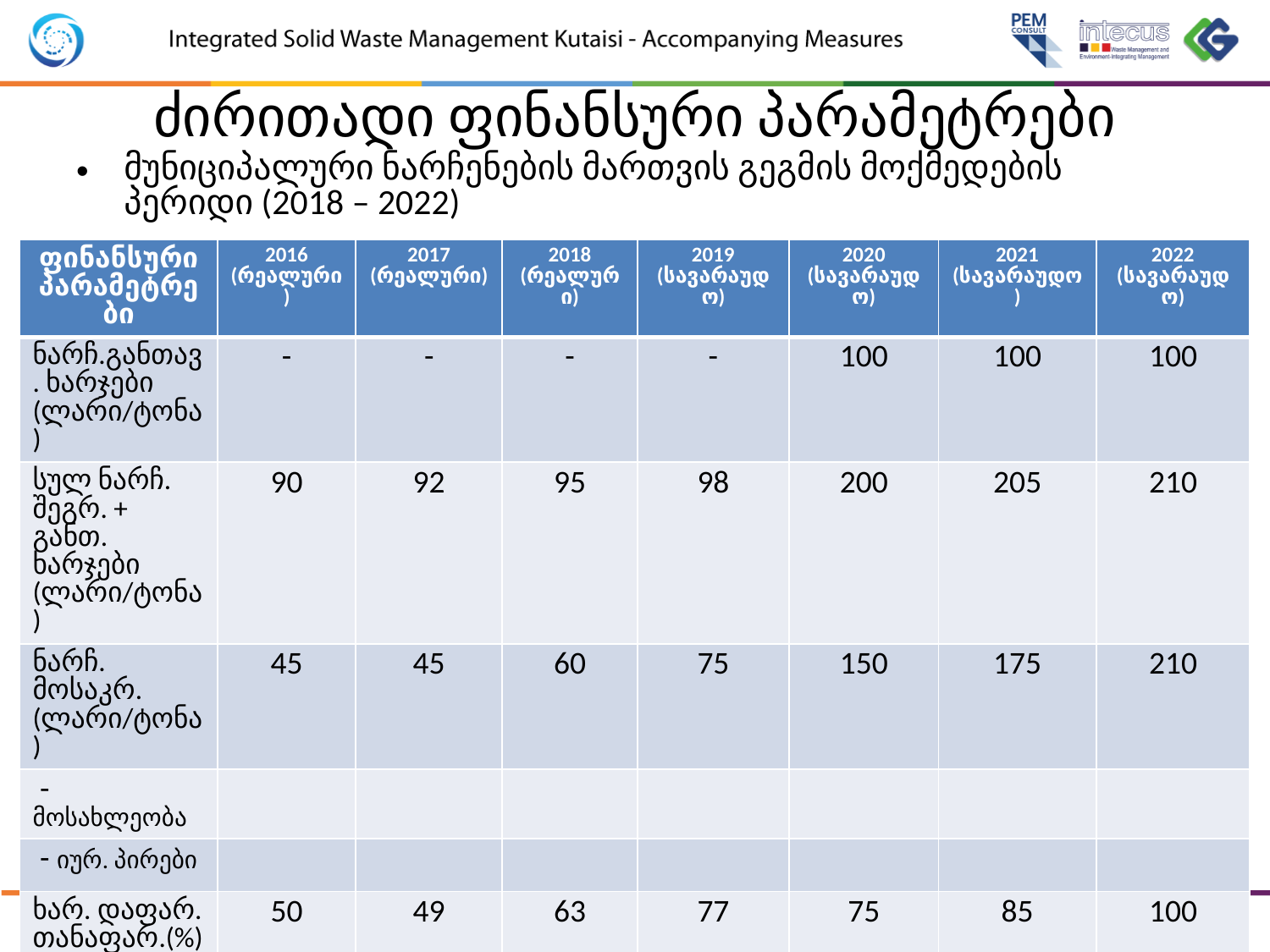

# ძირითადი ფინანსური პარამეტრები
მუნიციპალური ნარჩენების მართვის გეგმის მოქმედების
პერიდი (2018 – 2022)
| ფინანსური პარამეტრები | 2016 (რეალური) | 2017 (რეალური) | 2018 (რეალური) | 2019 (სავარაუდო) | 2020 (სავარაუდო) | 2021 (სავარაუდო) | 2022 (სავარაუდო) |
| --- | --- | --- | --- | --- | --- | --- | --- |
| ნარჩ.განთავ. ხარჯები (ლარი/ტონა) | - | - | - | - | 100 | 100 | 100 |
| სულ ნარჩ. შეგრ. + განთ. ხარჯები (ლარი/ტონა) | 90 | 92 | 95 | 98 | 200 | 205 | 210 |
| ნარჩ. მოსაკრ. (ლარი/ტონა) | 45 | 45 | 60 | 75 | 150 | 175 | 210 |
| - მოსახლეობა |  |  |  |  |  |  |  |
| - იურ. პირები |  |  |  |  |  |  |  |
| ხარ. დაფარ. თანაფარ.(%) | 50 | 49 | 63 | 77 | 75 | 85 | 100 |